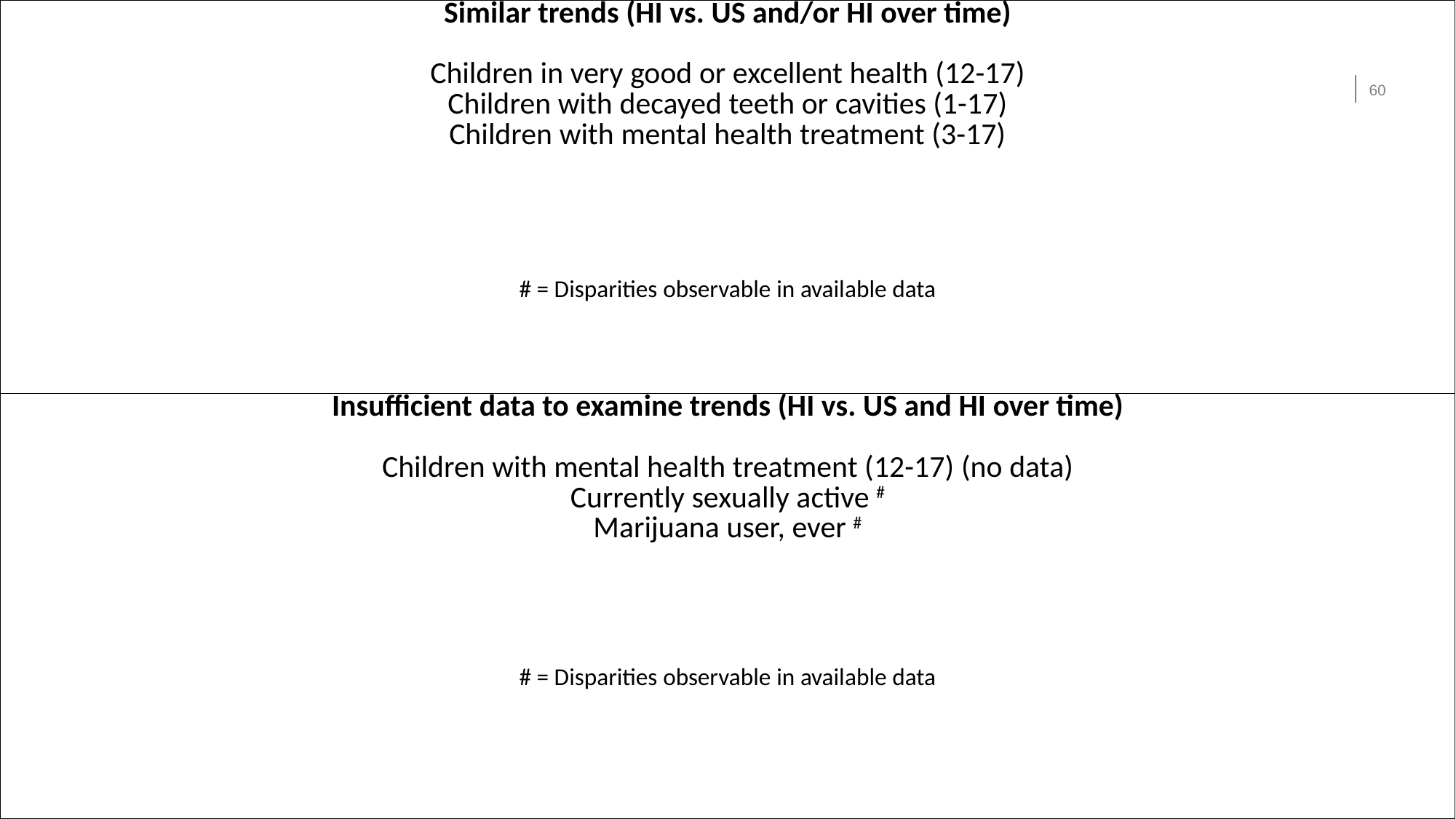

| Similar trends (HI vs. US and/or HI over time) Children in very good or excellent health (12-17) Children with decayed teeth or cavities (1-17) Children with mental health treatment (3-17) # = Disparities observable in available data |
| --- |
| Insufficient data to examine trends (HI vs. US and HI over time) Children with mental health treatment (12-17) (no data) Currently sexually active # Marijuana user, ever # # = Disparities observable in available data |
60